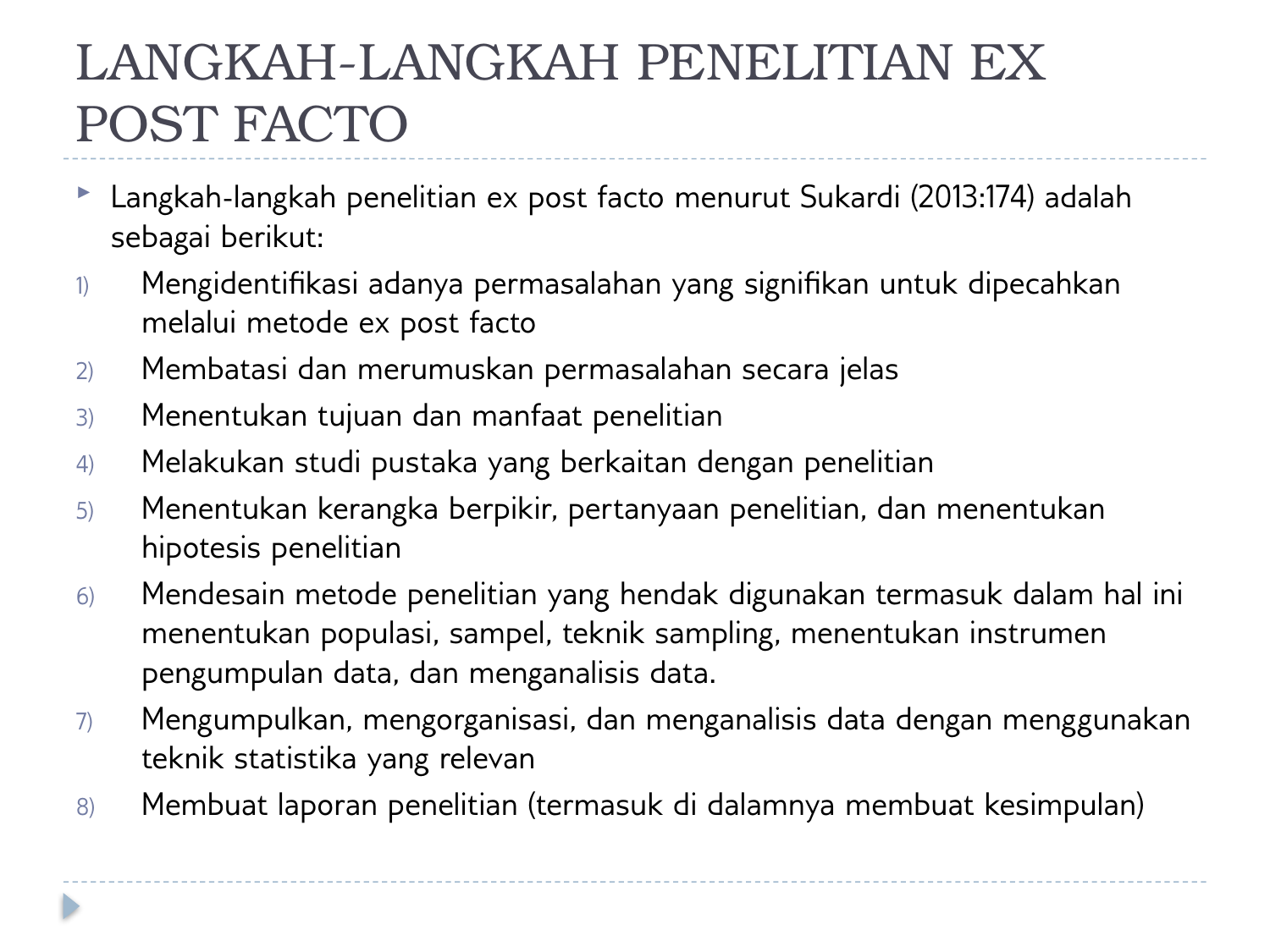

# LANGKAH-LANGKAH PENELITIAN EX POST FACTO
Langkah-langkah penelitian ex post facto menurut Sukardi (2013:174) adalah sebagai berikut:
Mengidentifikasi adanya permasalahan yang signifikan untuk dipecahkan melalui metode ex post facto
Membatasi dan merumuskan permasalahan secara jelas
Menentukan tujuan dan manfaat penelitian
Melakukan studi pustaka yang berkaitan dengan penelitian
Menentukan kerangka berpikir, pertanyaan penelitian, dan menentukan hipotesis penelitian
Mendesain metode penelitian yang hendak digunakan termasuk dalam hal ini menentukan populasi, sampel, teknik sampling, menentukan instrumen pengumpulan data, dan menganalisis data.
Mengumpulkan, mengorganisasi, dan menganalisis data dengan menggunakan teknik statistika yang relevan
Membuat laporan penelitian (termasuk di dalamnya membuat kesimpulan)